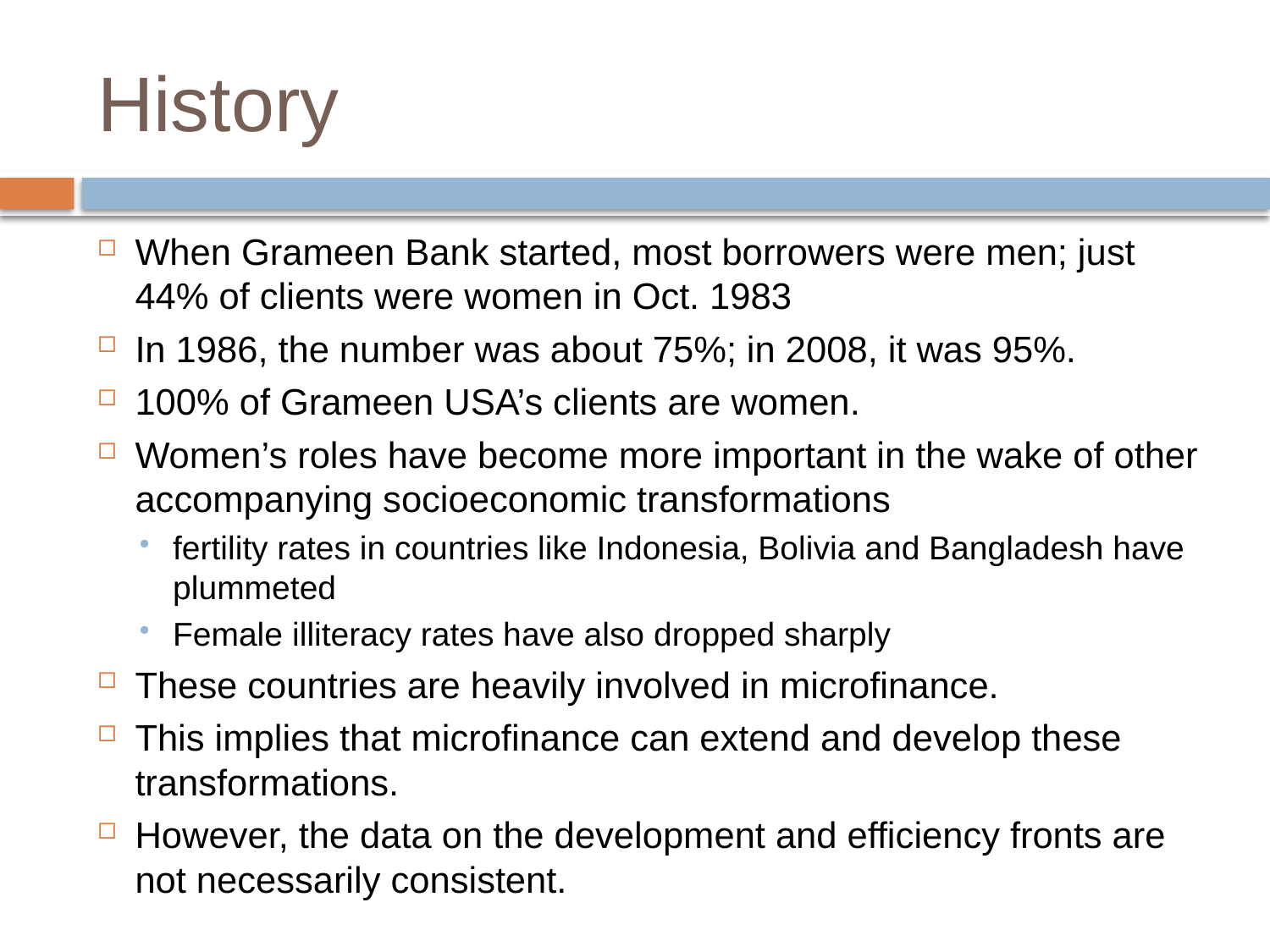

# History
When Grameen Bank started, most borrowers were men; just 44% of clients were women in Oct. 1983
In 1986, the number was about 75%; in 2008, it was 95%.
100% of Grameen USA’s clients are women.
Women’s roles have become more important in the wake of other accompanying socioeconomic transformations
fertility rates in countries like Indonesia, Bolivia and Bangladesh have plummeted
Female illiteracy rates have also dropped sharply
These countries are heavily involved in microfinance.
This implies that microfinance can extend and develop these transformations.
However, the data on the development and efficiency fronts are not necessarily consistent.